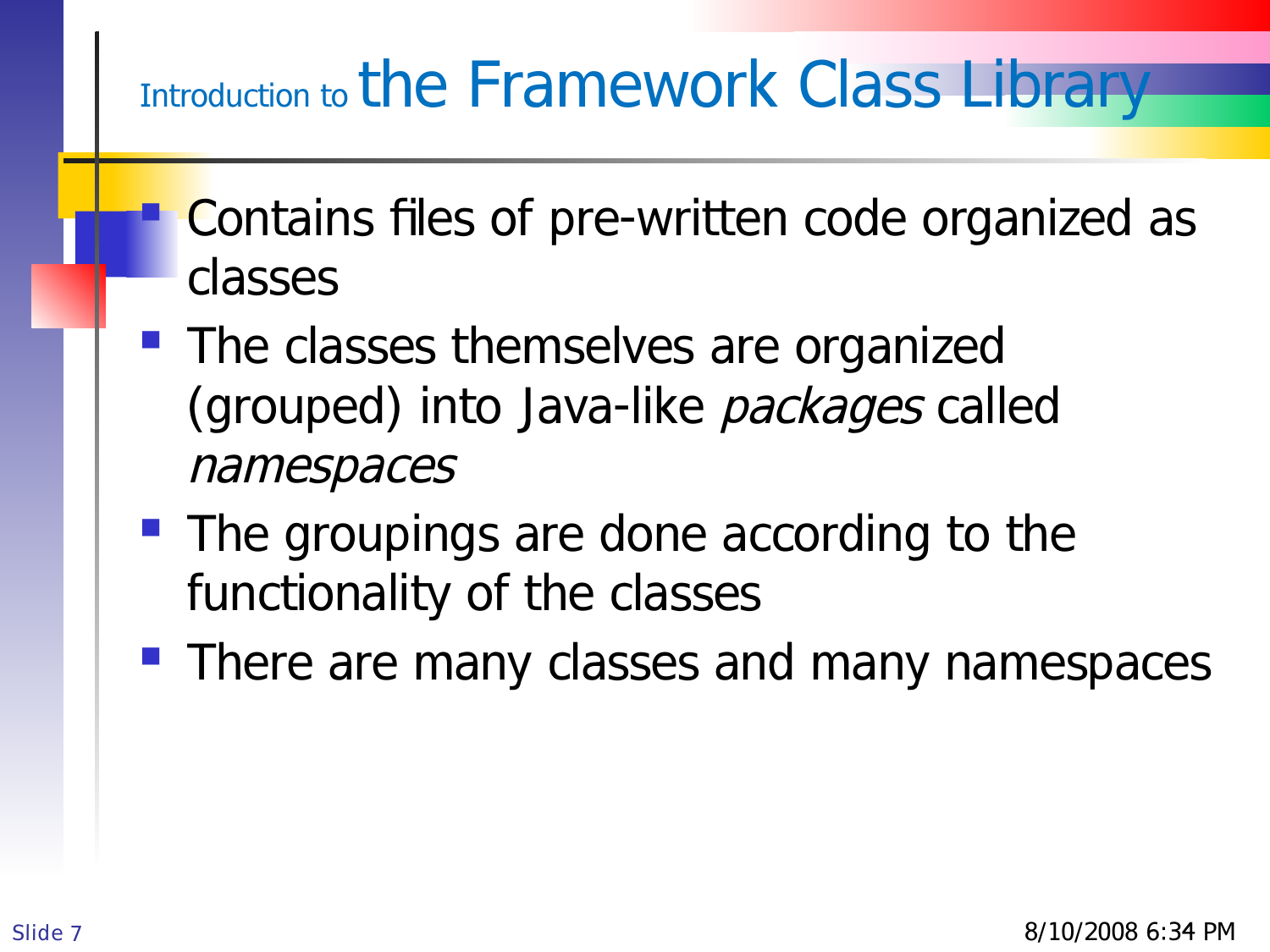

# Introduction to the Framework Class Library
Contains files of pre-written code organized as classes
The classes themselves are organized (grouped) into Java-like packages called namespaces
The groupings are done according to the functionality of the classes
There are many classes and many namespaces

8/10/2008 6:34 PM